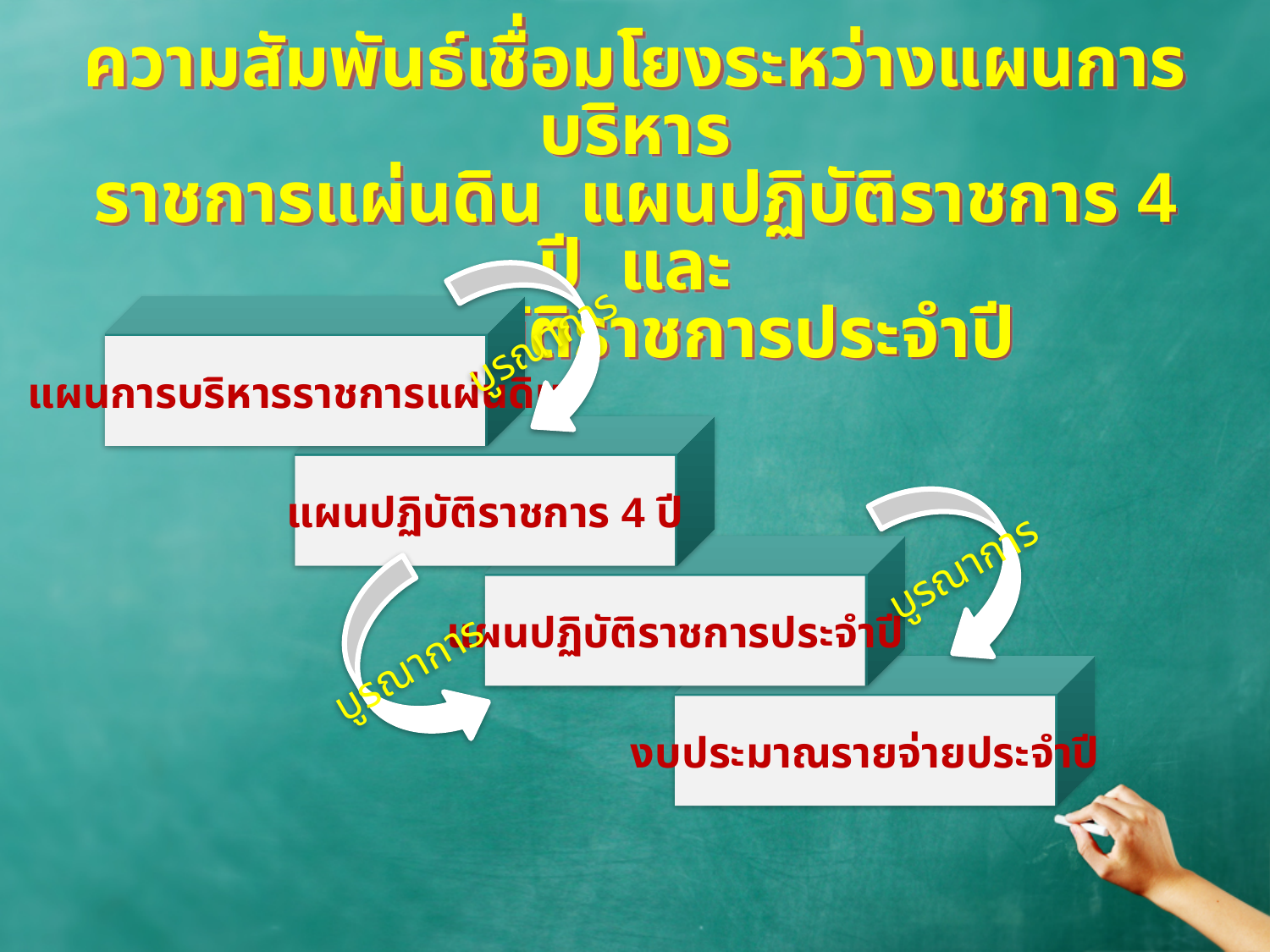

ความสัมพันธ์เชื่อมโยงระหว่างแผนการบริหาร
ราชการแผ่นดิน  แผนปฏิบัติราชการ 4 ปี  และ
แผนปฏิบัติราชการประจำปี
บูรณาการ

แผนการบริหารราชการแผ่นดิน

แผนปฏิบัติราชการ 4 ปี
บูรณาการ

แผนปฏิบัติราชการประจำปี
บูรณาการ

งบประมาณรายจ่ายประจำปี